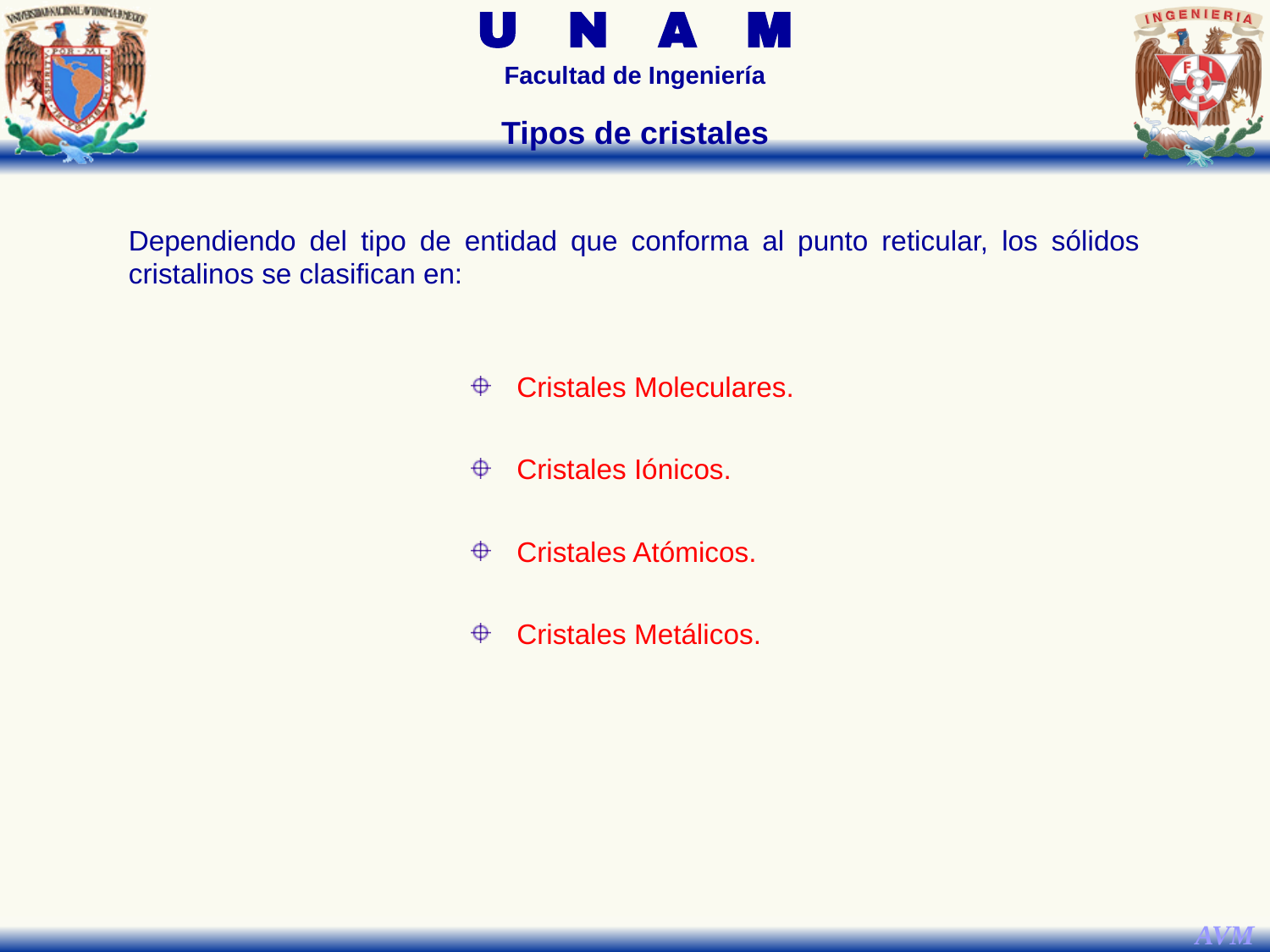

Tipos de cristales
Dependiendo del tipo de entidad que conforma al punto reticular, los sólidos cristalinos se clasifican en:
  Cristales Moleculares.
  Cristales Iónicos.
  Cristales Atómicos.
  Cristales Metálicos.